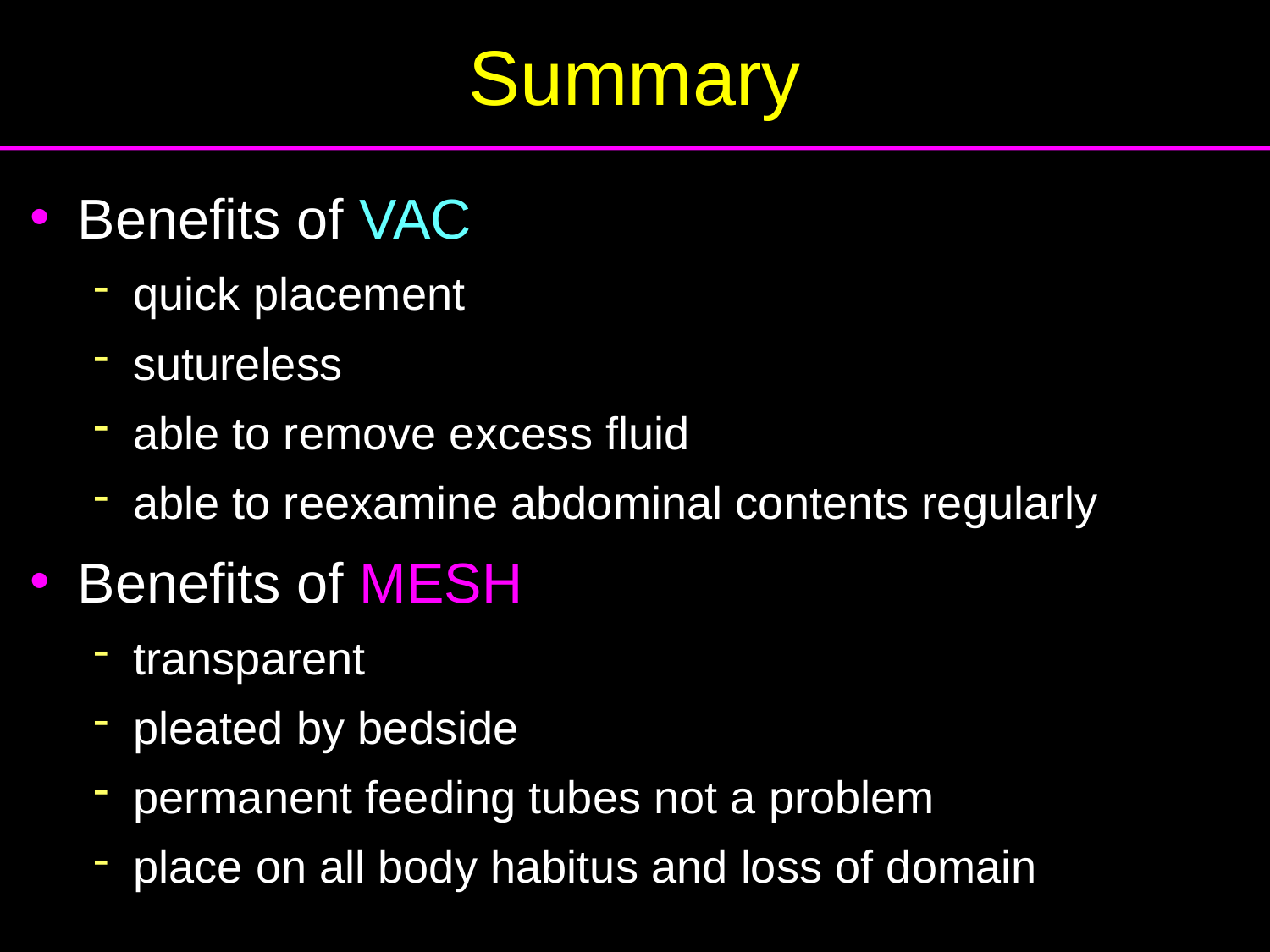

# Summary

Benefits of VAC
quick placement
sutureless
able to remove excess fluid
able to reexamine abdominal contents regularly
Benefits of MESH
transparent
pleated by bedside
permanent feeding tubes not a problem
place on all body habitus and loss of domain